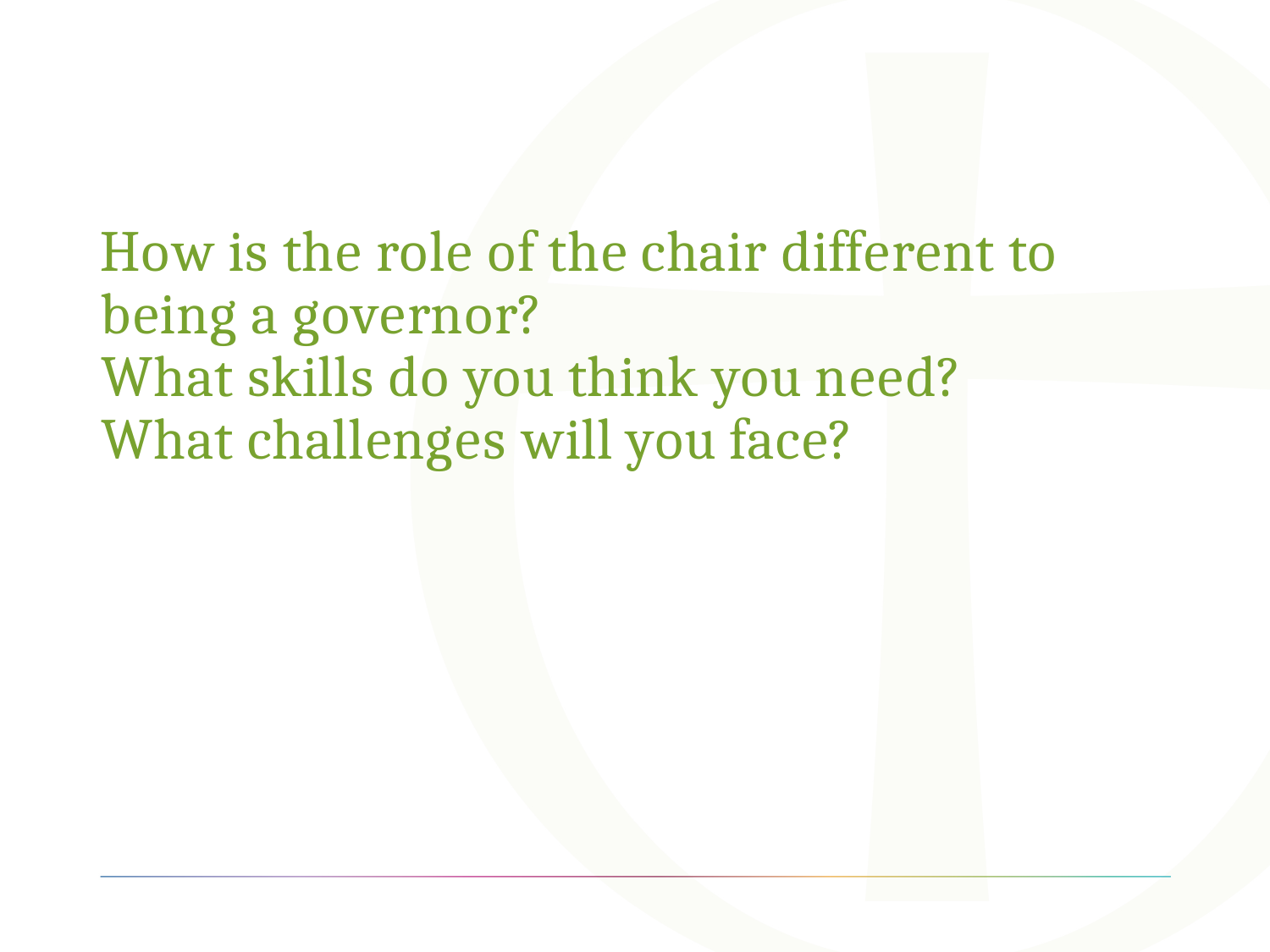

# How is the role of the chair different to being a governor? What skills do you think you need? What challenges will you face?